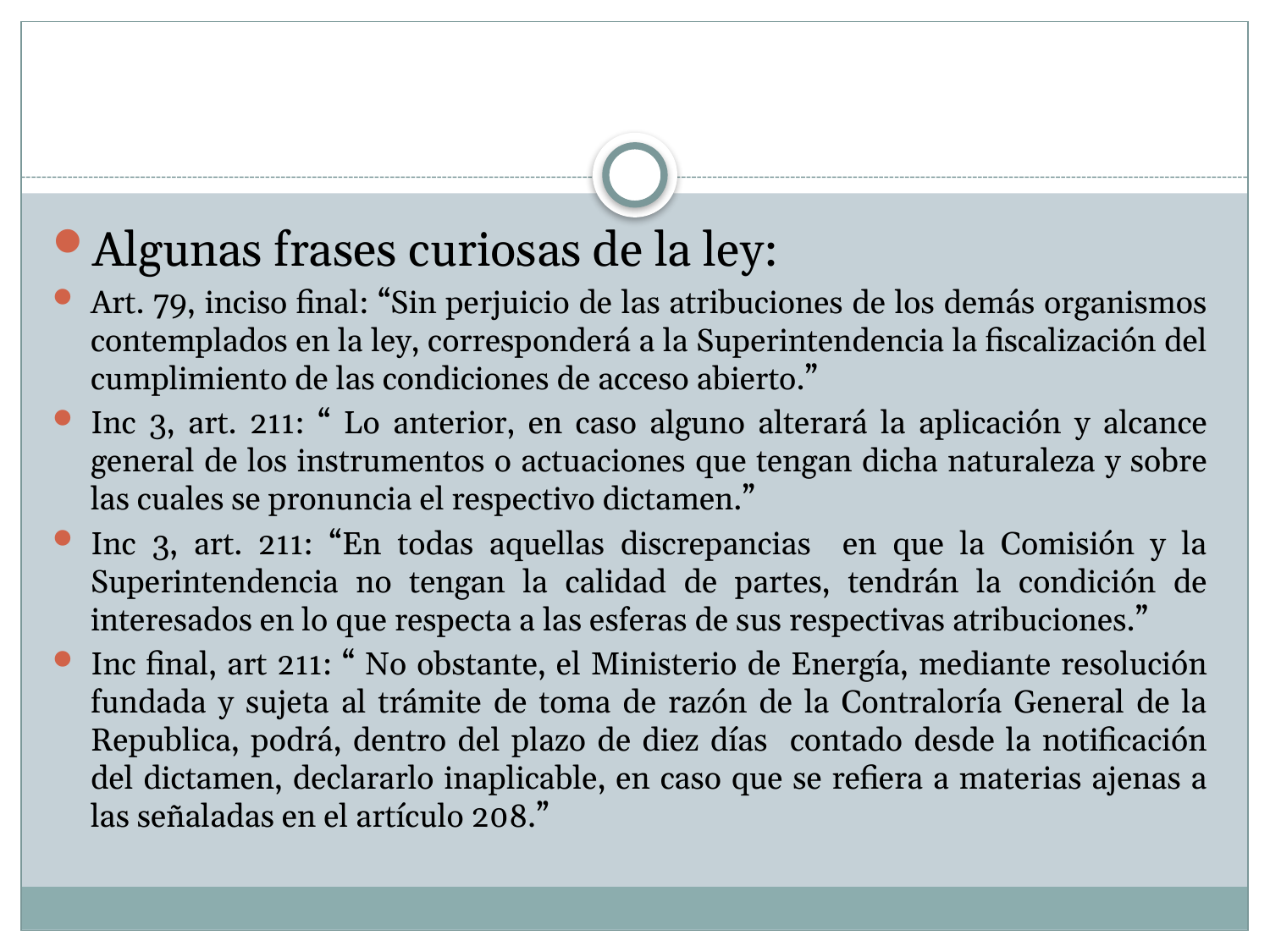

Algunas frases curiosas de la ley:
Art. 79, inciso final: “Sin perjuicio de las atribuciones de los demás organismos contemplados en la ley, corresponderá a la Superintendencia la fiscalización del cumplimiento de las condiciones de acceso abierto.”
Inc 3, art. 211: “ Lo anterior, en caso alguno alterará la aplicación y alcance general de los instrumentos o actuaciones que tengan dicha naturaleza y sobre las cuales se pronuncia el respectivo dictamen.”
Inc 3, art. 211: “En todas aquellas discrepancias  en que la Comisión y la Superintendencia no tengan la calidad de partes, tendrán la condición de interesados en lo que respecta a las esferas de sus respectivas atribuciones.”
Inc final, art 211: “ No obstante, el Ministerio de Energía, mediante resolución fundada y sujeta al trámite de toma de razón de la Contraloría General de la Republica, podrá, dentro del plazo de diez días  contado desde la notificación del dictamen, declararlo inaplicable, en caso que se refiera a materias ajenas a las señaladas en el artículo 208.”